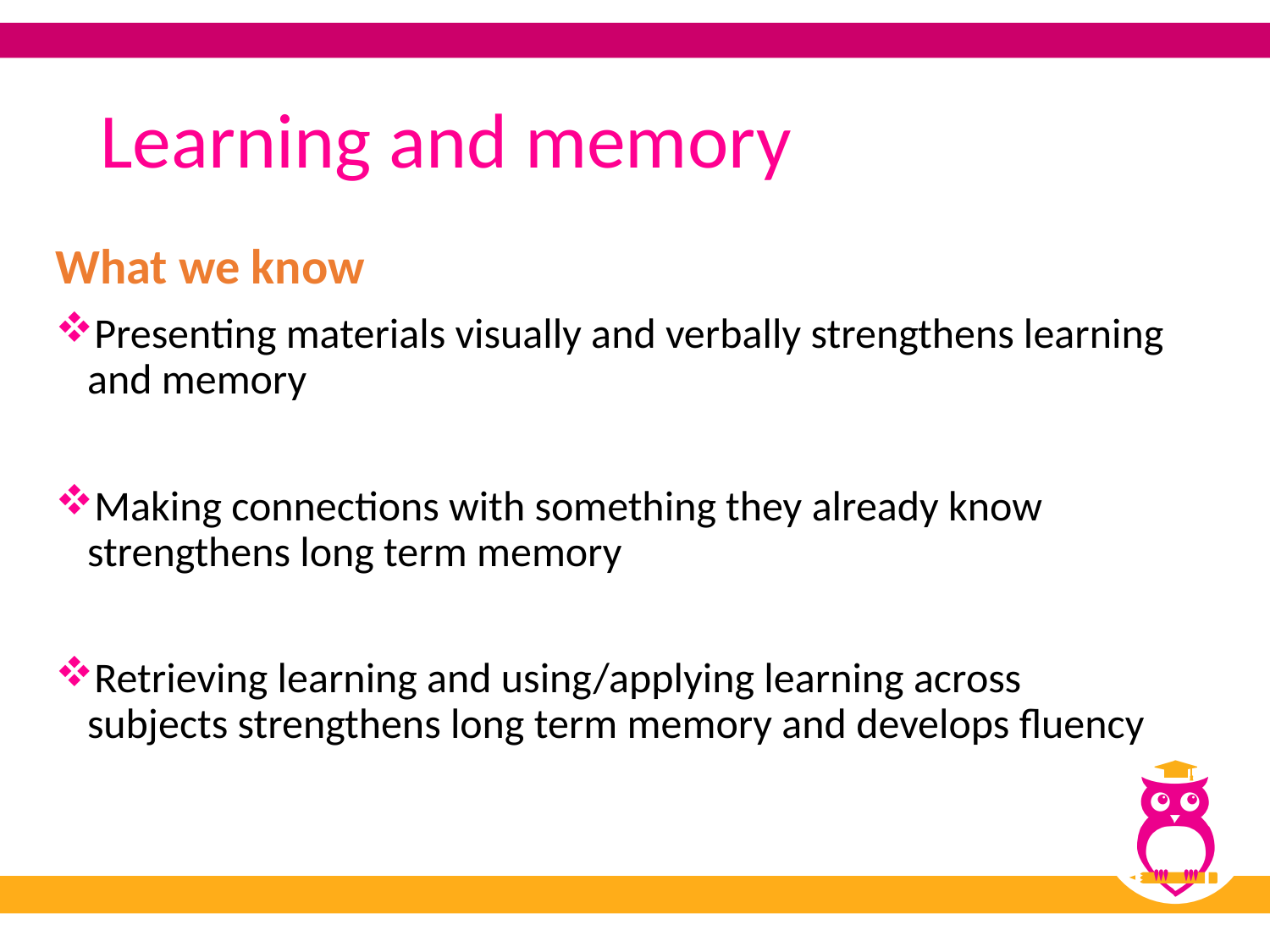

# Learning and memory
What we know
Presenting materials visually and verbally strengthens learning and memory

Making connections with something they already know strengthens long term memory

Retrieving learning and using/applying learning across subjects strengthens long term memory and develops fluency